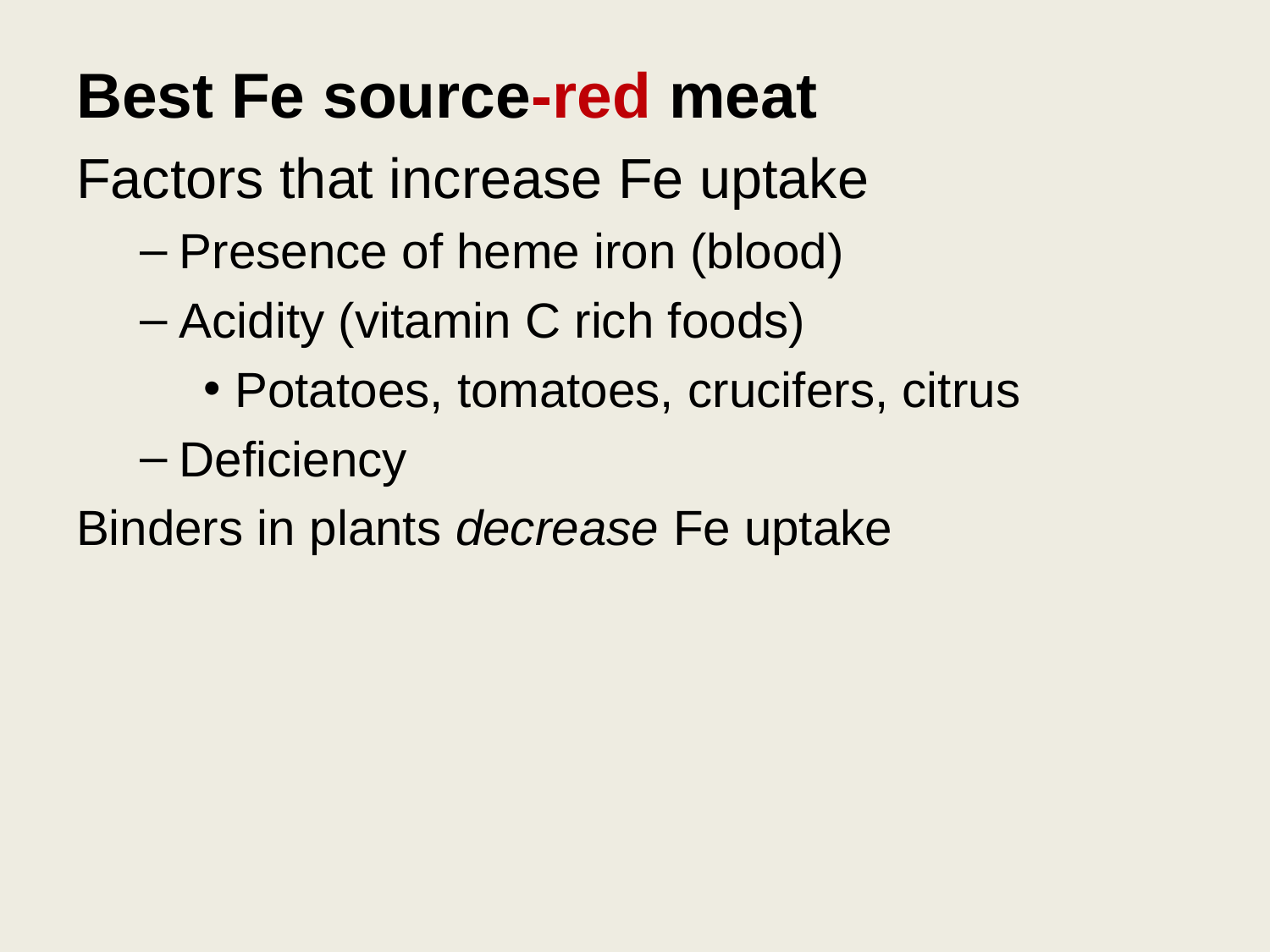

#
Best Fe source-red meat
Factors that increase Fe uptake
Presence of heme iron (blood)
Acidity (vitamin C rich foods)
Potatoes, tomatoes, crucifers, citrus
Deficiency
Binders in plants decrease Fe uptake